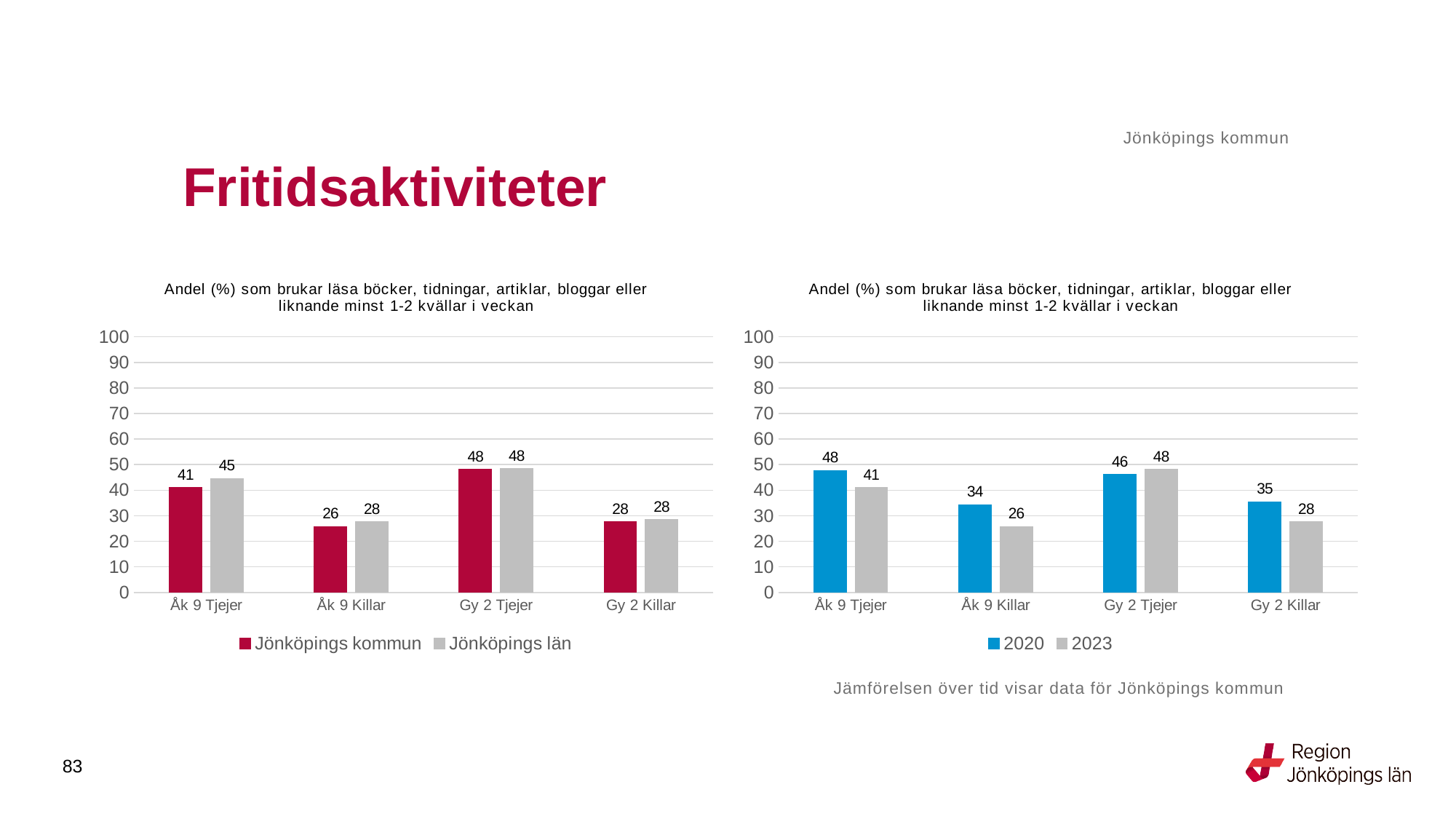

Jönköpings kommun
# Fritidsaktiviteter

### Chart: Andel (%) som brukar läsa böcker, tidningar, artiklar, bloggar eller liknande minst 1-2 kvällar i veckan

| Category | Jönköpings kommun | Jönköpings län |
|---|---|---|
| Åk 9 Tjejer | 41.0211 | 44.6417 |
| Åk 9 Killar | 25.7143 | 27.6828 |
| Gy 2 Tjejer | 48.0822 | 48.4188 |
| Gy 2 Killar | 27.7259 | 28.4593 |

### Chart: Andel (%) som brukar läsa böcker, tidningar, artiklar, bloggar eller liknande minst 1-2 kvällar i veckan

| Category | 2020 | 2023 |
|---|---|---|
| Åk 9 Tjejer | 47.7186 | 41.0211 |
| Åk 9 Killar | 34.334 | 25.7143 |
| Gy 2 Tjejer | 46.176 | 48.0822 |
| Gy 2 Killar | 35.4934 | 27.7259 |
Jämförelsen över tid visar data för Jönköpings kommun
83